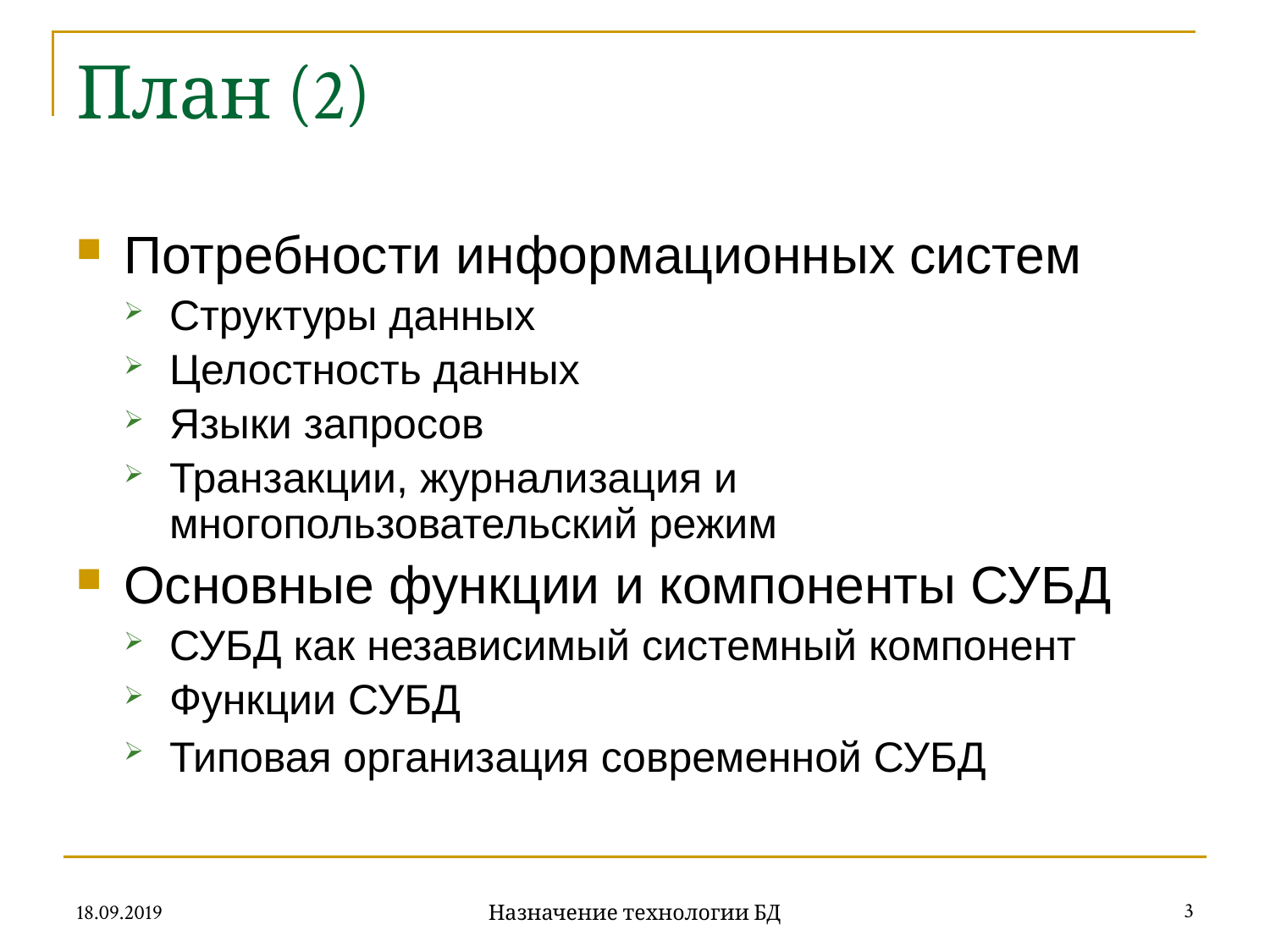

# План (2)
Потребности информационных систем
Структуры данных
Целостность данных
Языки запросов
Транзакции, журнализация и многопользовательский режим
Основные функции и компоненты СУБД
СУБД как независимый системный компонент
Функции СУБД
Типовая организация современной СУБД

18.09.2019
3
Назначение технологии БД